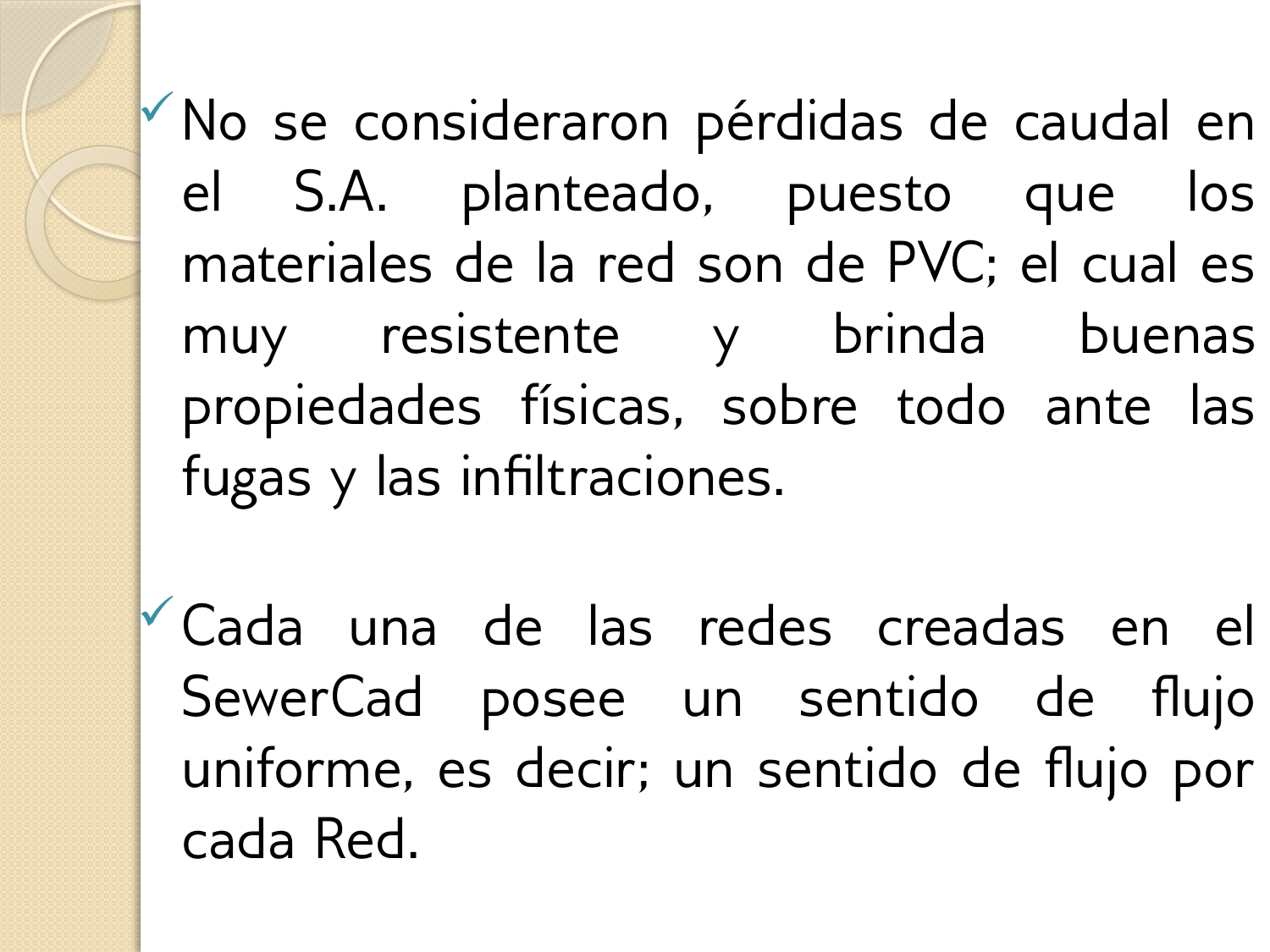

No se consideraron pérdidas de caudal en el S.A. planteado, puesto que los materiales de la red son de PVC; el cual es muy resistente y brinda buenas propiedades físicas, sobre todo ante las fugas y las infiltraciones.

Cada una de las redes creadas en el SewerCad posee un sentido de flujo uniforme, es decir; un sentido de flujo por cada Red.